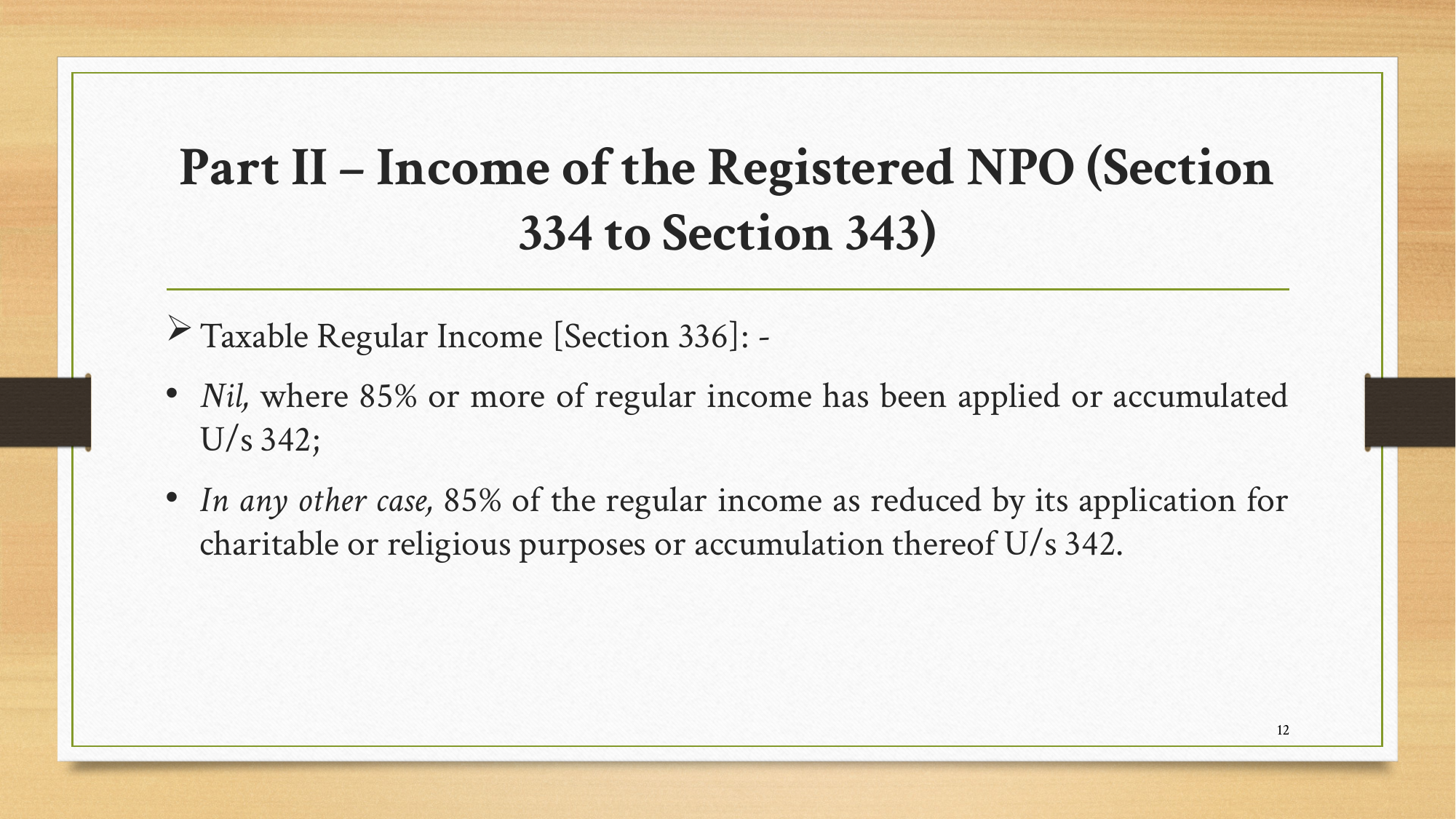

# Part II – Income of the Registered NPO (Section 334 to Section 343)
Taxable Regular Income [Section 336]: -
Nil, where 85% or more of regular income has been applied or accumulated U/s 342;
In any other case, 85% of the regular income as reduced by its application for charitable or religious purposes or accumulation thereof U/s 342.
12